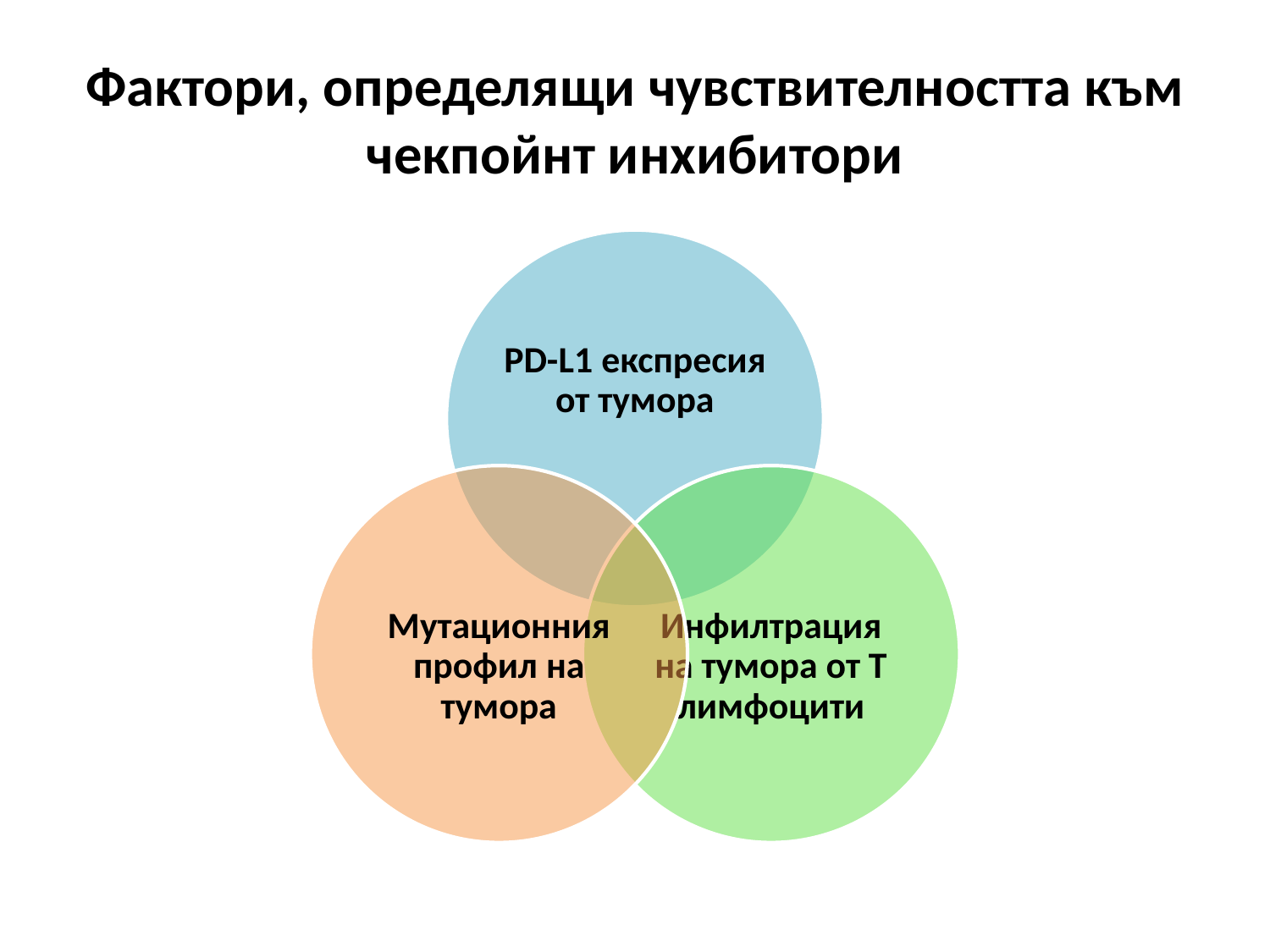

# Фактори, определящи чувствителността към чекпойнт инхибитори
PD-L1 експресия от тумора
Инфилтрация на тумора от Т лимфоцити
Мутационния профил на тумора